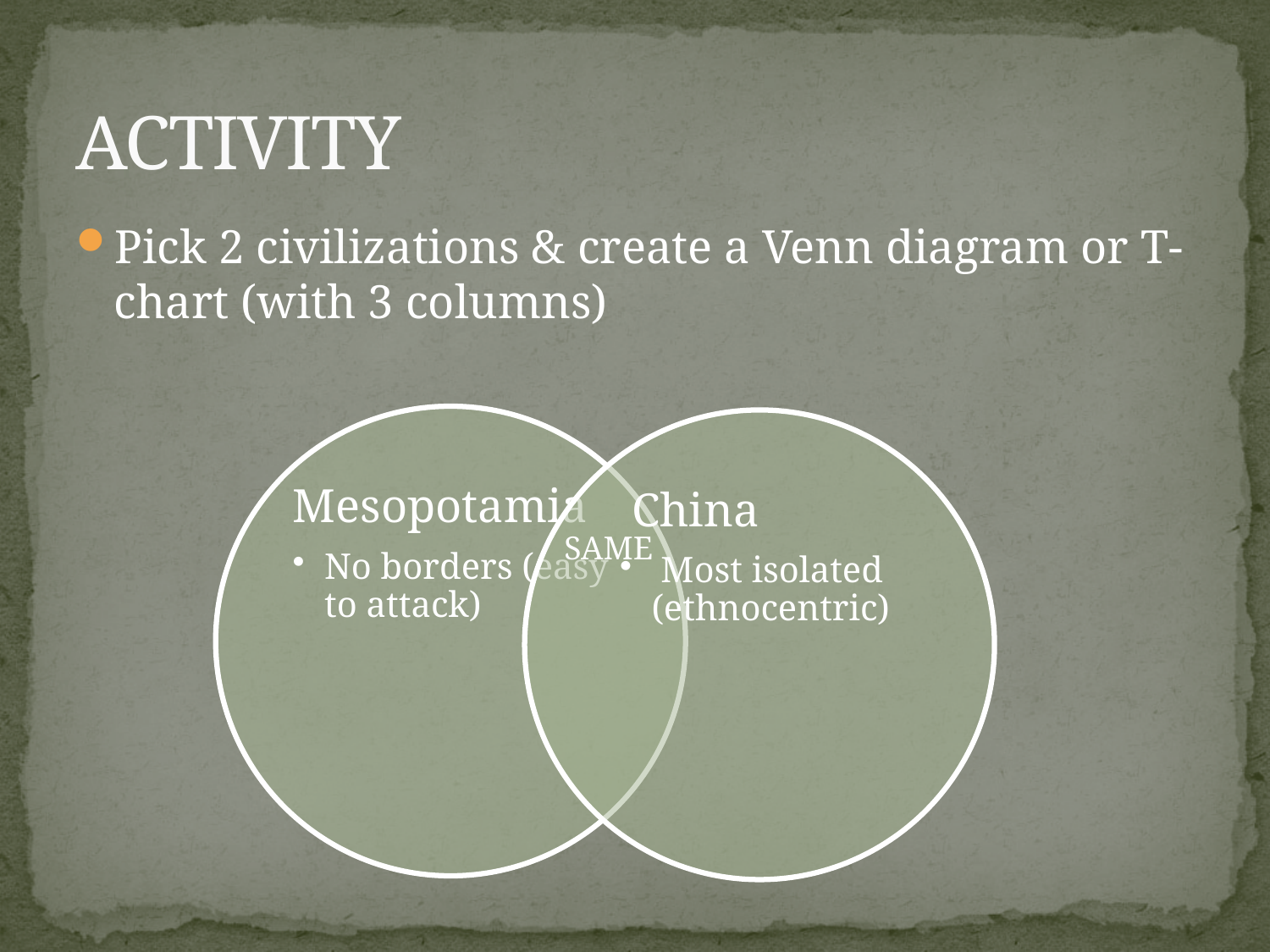

# ACTIVITY
Pick 2 civilizations & create a Venn diagram or T-chart (with 3 columns)
Mesopotamia
No borders (easy to attack)

 China
 Most isolated (ethnocentric)

SAME